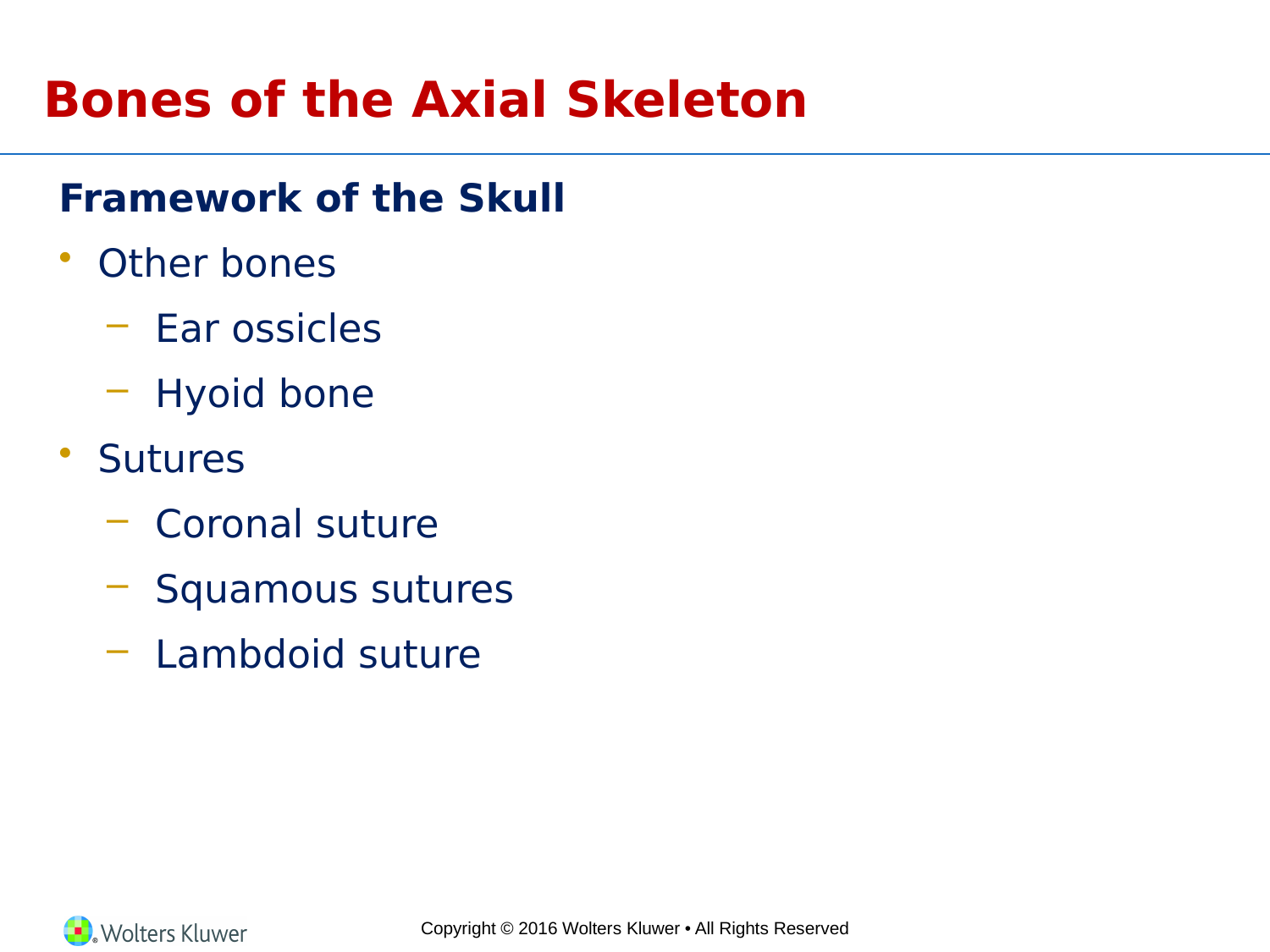

# Bones of the Axial Skeleton
Framework of the Skull
Other bones
Ear ossicles
Hyoid bone
Sutures
Coronal suture
Squamous sutures
Lambdoid suture